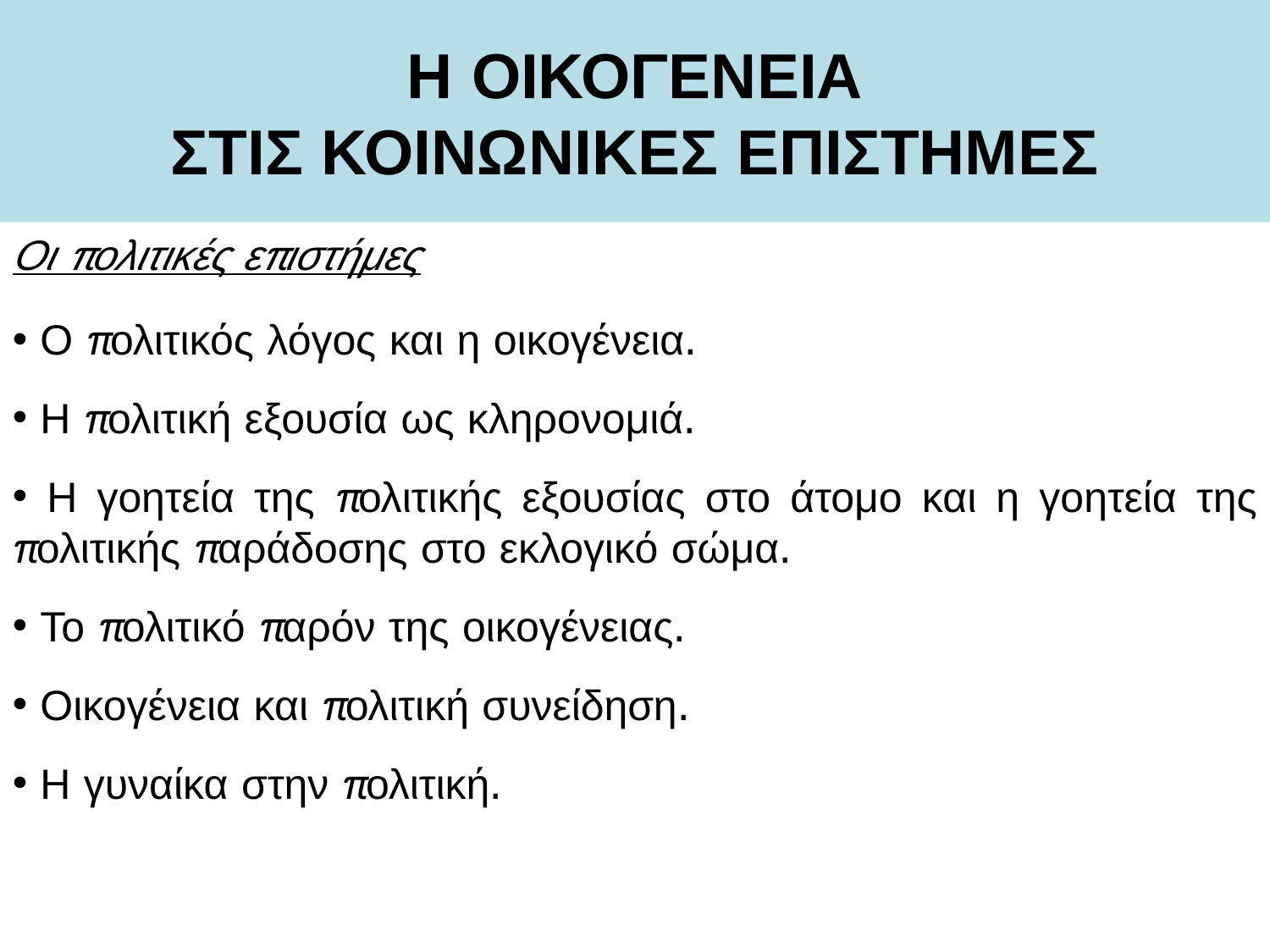

# Η ΟΙΚΟΓΕΝΕΙΑ ΣΤΙΣ ΚΟΙΝΩΝΙΚΕΣ ΕΠΙΣΤΗΜΕΣ
Οι πολιτικές επιστήμες
 Ο πολιτικός λόγος και η οικογένεια.
 Η πολιτική εξουσία ως κληρονομιά.
 Η γοητεία της πολιτικής εξουσίας στο άτομο και η γοητεία της πολιτικής παράδοσης στο εκλογικό σώμα.
 Το πολιτικό παρόν της οικογένειας.
 Οικογένεια και πολιτική συνείδηση.
 Η γυναίκα στην πολιτική.